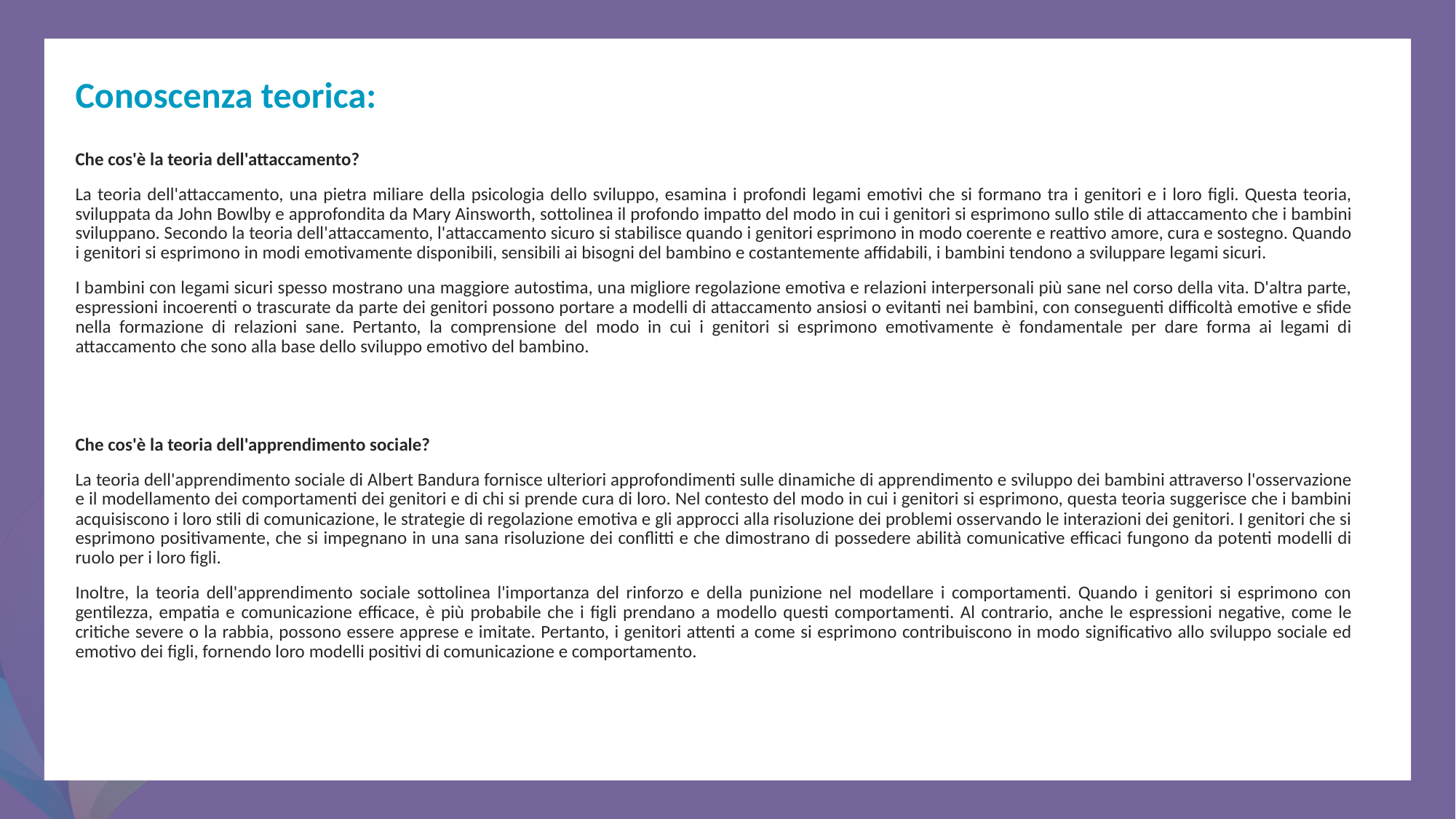

Conoscenza teorica:
Che cos'è la teoria dell'attaccamento?
La teoria dell'attaccamento, una pietra miliare della psicologia dello sviluppo, esamina i profondi legami emotivi che si formano tra i genitori e i loro figli. Questa teoria, sviluppata da John Bowlby e approfondita da Mary Ainsworth, sottolinea il profondo impatto del modo in cui i genitori si esprimono sullo stile di attaccamento che i bambini sviluppano. Secondo la teoria dell'attaccamento, l'attaccamento sicuro si stabilisce quando i genitori esprimono in modo coerente e reattivo amore, cura e sostegno. Quando i genitori si esprimono in modi emotivamente disponibili, sensibili ai bisogni del bambino e costantemente affidabili, i bambini tendono a sviluppare legami sicuri.
I bambini con legami sicuri spesso mostrano una maggiore autostima, una migliore regolazione emotiva e relazioni interpersonali più sane nel corso della vita. D'altra parte, espressioni incoerenti o trascurate da parte dei genitori possono portare a modelli di attaccamento ansiosi o evitanti nei bambini, con conseguenti difficoltà emotive e sfide nella formazione di relazioni sane. Pertanto, la comprensione del modo in cui i genitori si esprimono emotivamente è fondamentale per dare forma ai legami di attaccamento che sono alla base dello sviluppo emotivo del bambino.

Che cos'è la teoria dell'apprendimento sociale?
La teoria dell'apprendimento sociale di Albert Bandura fornisce ulteriori approfondimenti sulle dinamiche di apprendimento e sviluppo dei bambini attraverso l'osservazione e il modellamento dei comportamenti dei genitori e di chi si prende cura di loro. Nel contesto del modo in cui i genitori si esprimono, questa teoria suggerisce che i bambini acquisiscono i loro stili di comunicazione, le strategie di regolazione emotiva e gli approcci alla risoluzione dei problemi osservando le interazioni dei genitori. I genitori che si esprimono positivamente, che si impegnano in una sana risoluzione dei conflitti e che dimostrano di possedere abilità comunicative efficaci fungono da potenti modelli di ruolo per i loro figli.
Inoltre, la teoria dell'apprendimento sociale sottolinea l'importanza del rinforzo e della punizione nel modellare i comportamenti. Quando i genitori si esprimono con gentilezza, empatia e comunicazione efficace, è più probabile che i figli prendano a modello questi comportamenti. Al contrario, anche le espressioni negative, come le critiche severe o la rabbia, possono essere apprese e imitate. Pertanto, i genitori attenti a come si esprimono contribuiscono in modo significativo allo sviluppo sociale ed emotivo dei figli, fornendo loro modelli positivi di comunicazione e comportamento.